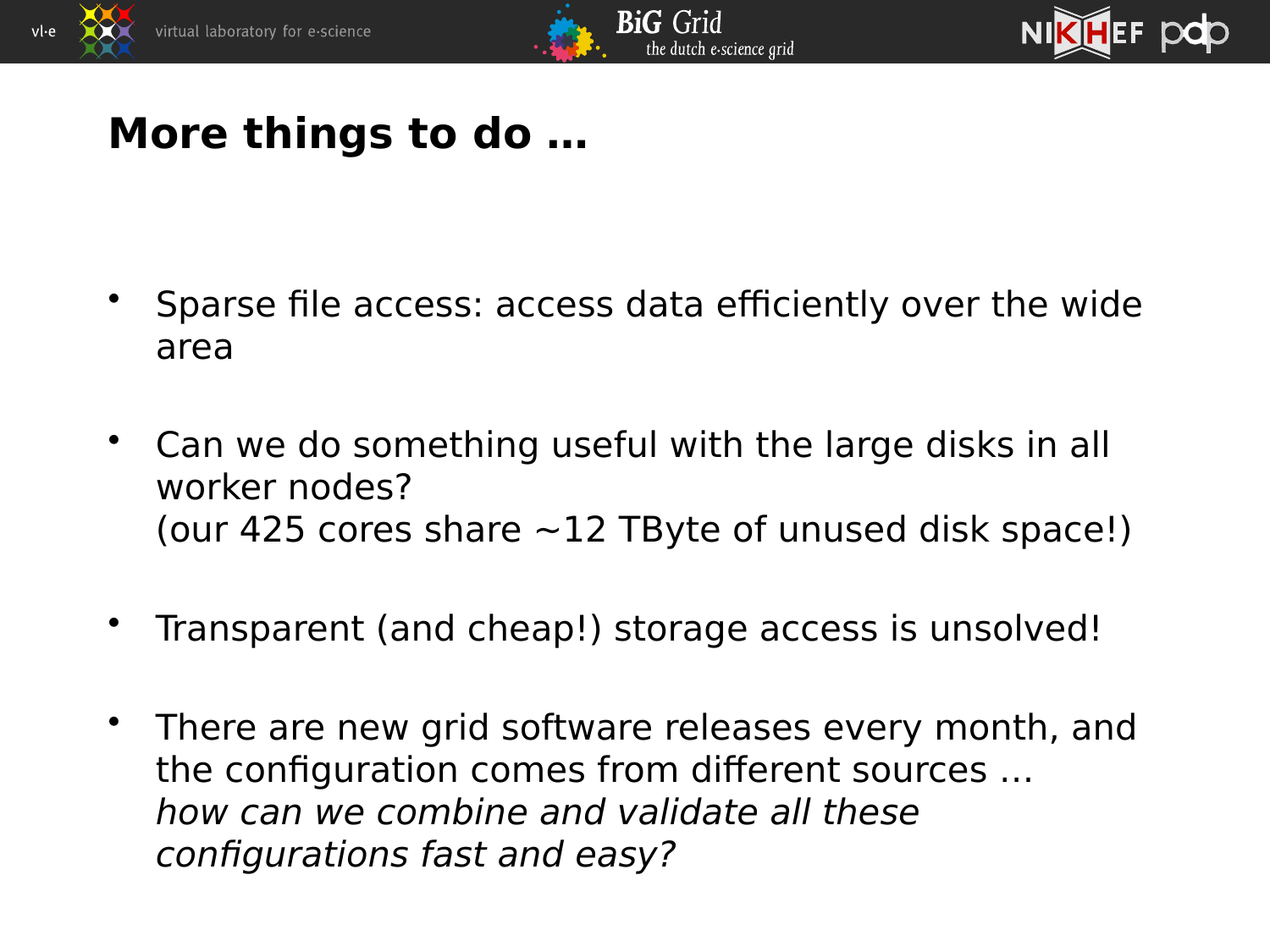

# More things to do …
Sparse file access: access data efficiently over the wide area

Can we do something useful with the large disks in all worker nodes?
(our 425 cores share ~12 TByte of unused disk space!)

Transparent (and cheap!) storage access is unsolved!

There are new grid software releases every month, and the configuration comes from different sources …
how can we combine and validate all these configurations fast and easy?